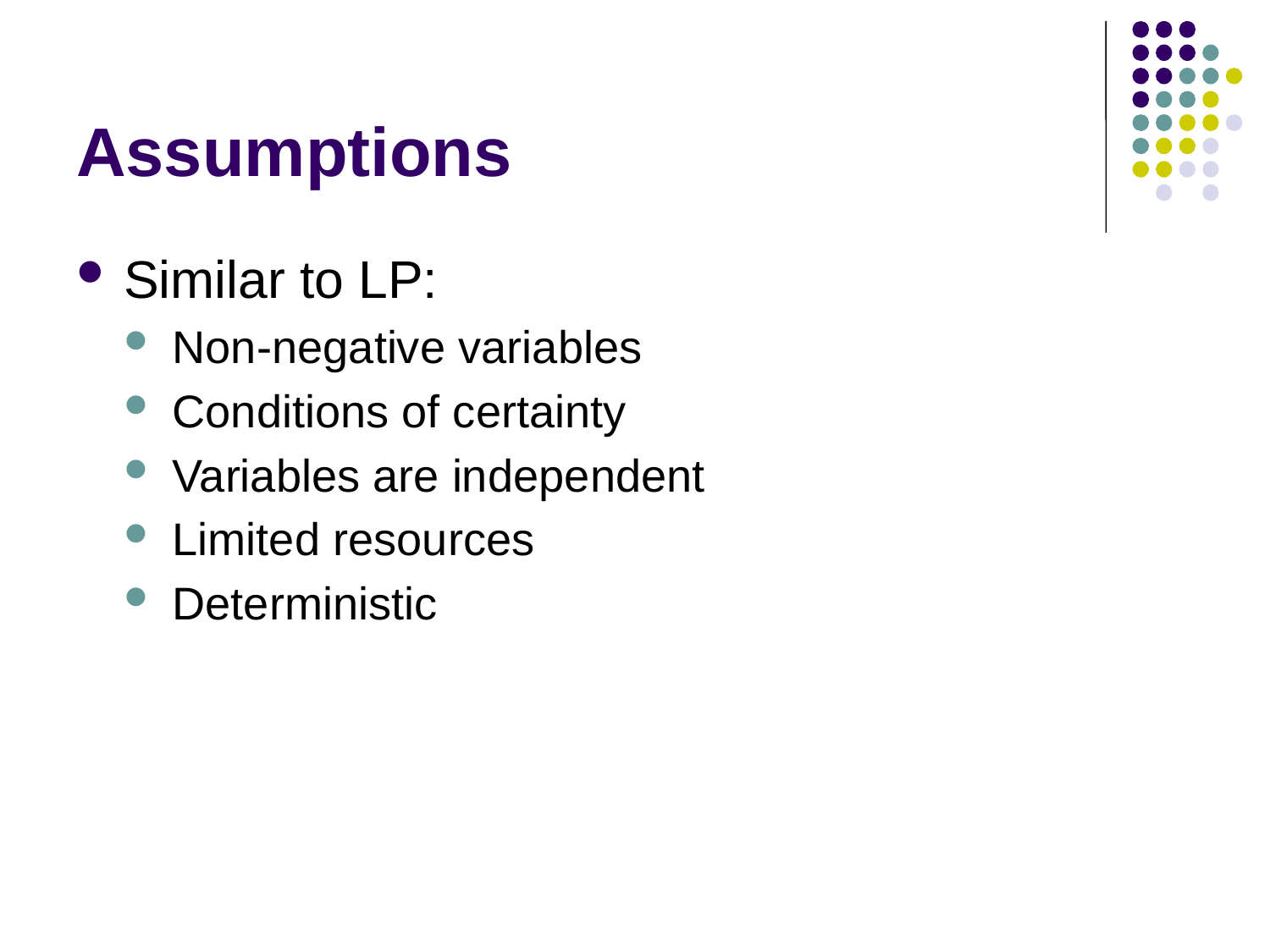

# Assumptions
Similar to LP:
Non-negative variables
Conditions of certainty
Variables are independent
Limited resources
Deterministic